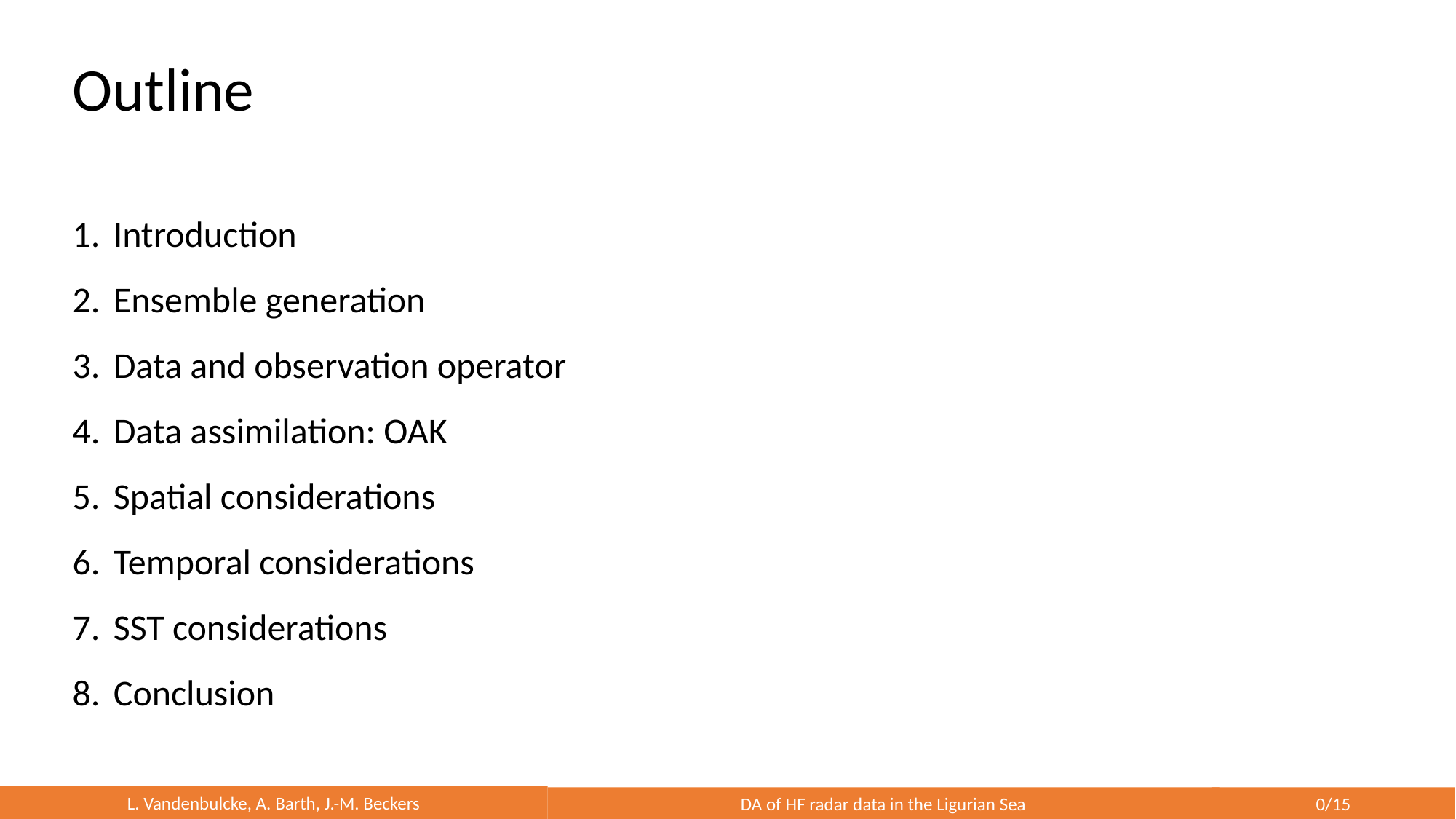

Outline

Introduction
Ensemble generation
Data and observation operator
Data assimilation: OAK
Spatial considerations
Temporal considerations
SST considerations
Conclusion
L. Vandenbulcke, A. Barth, J.-M. Beckers
DA of HF radar data in the Ligurian Sea
0/15